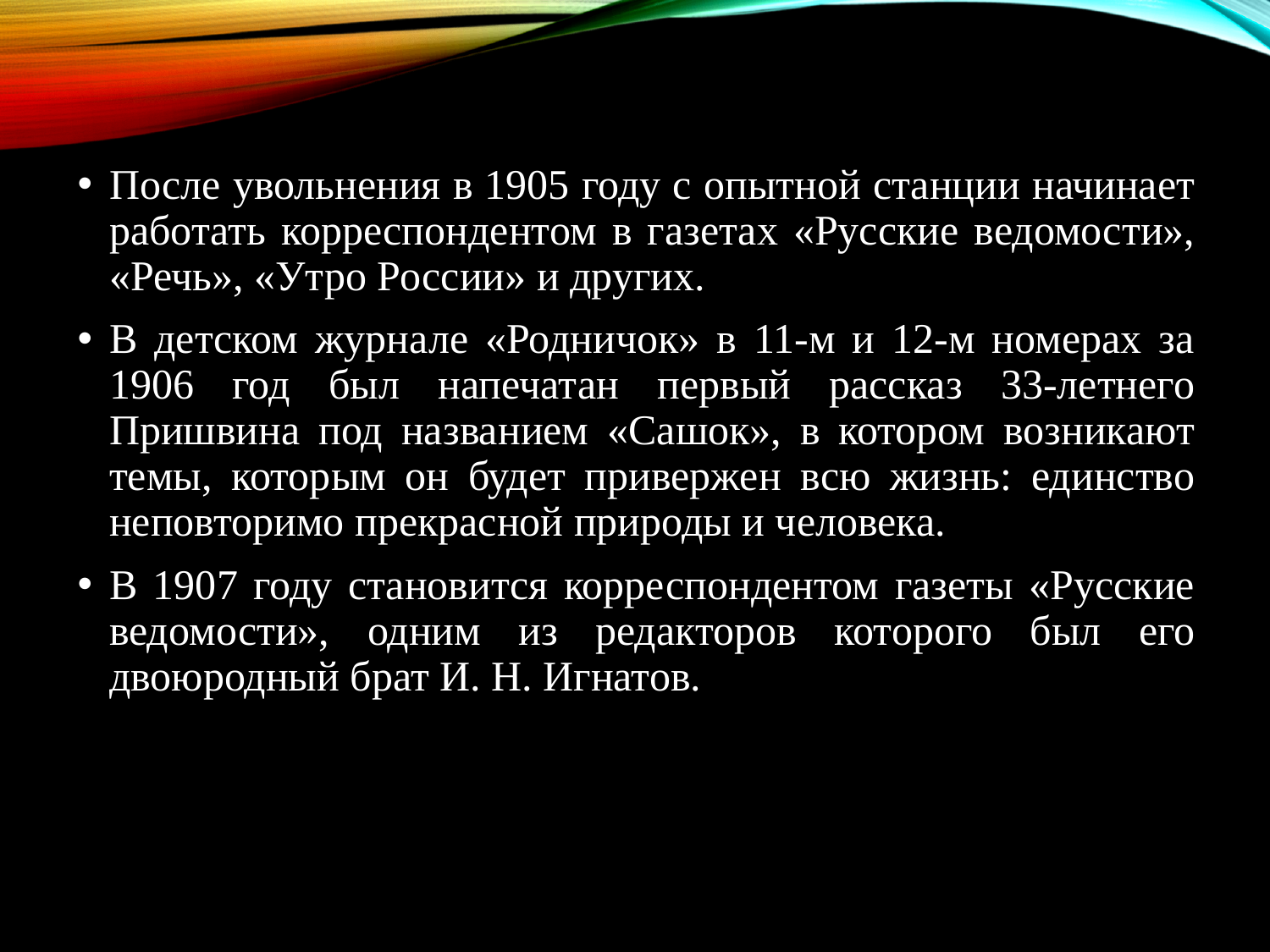

После увольнения в 1905 году с опытной станции начинает работать корреспондентом в газетах «Русские ведомости», «Речь», «Утро России» и других.
В детском журнале «Родничок» в 11-м и 12-м номерах за 1906 год был напечатан первый рассказ 33-летнего Пришвина под названием «Сашок», в котором возникают темы, которым он будет привержен всю жизнь: единство неповторимо прекрасной природы и человека.
В 1907 году становится корреспондентом газеты «Русские ведомости», одним из редакторов которого был его двоюродный брат И. Н. Игнатов.